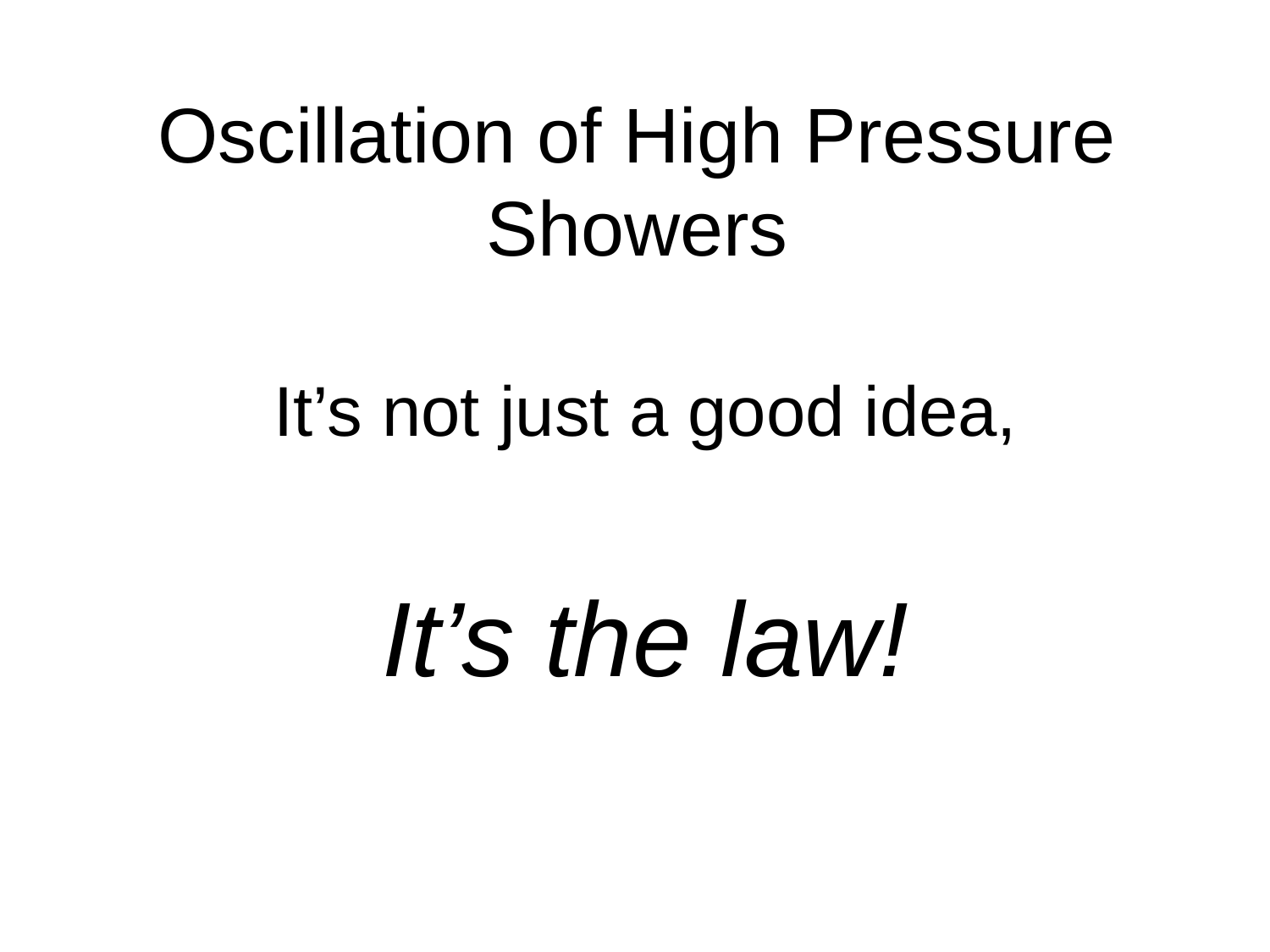

# Oscillation of High Pressure Showers
It’s not just a good idea,

It’s the law!